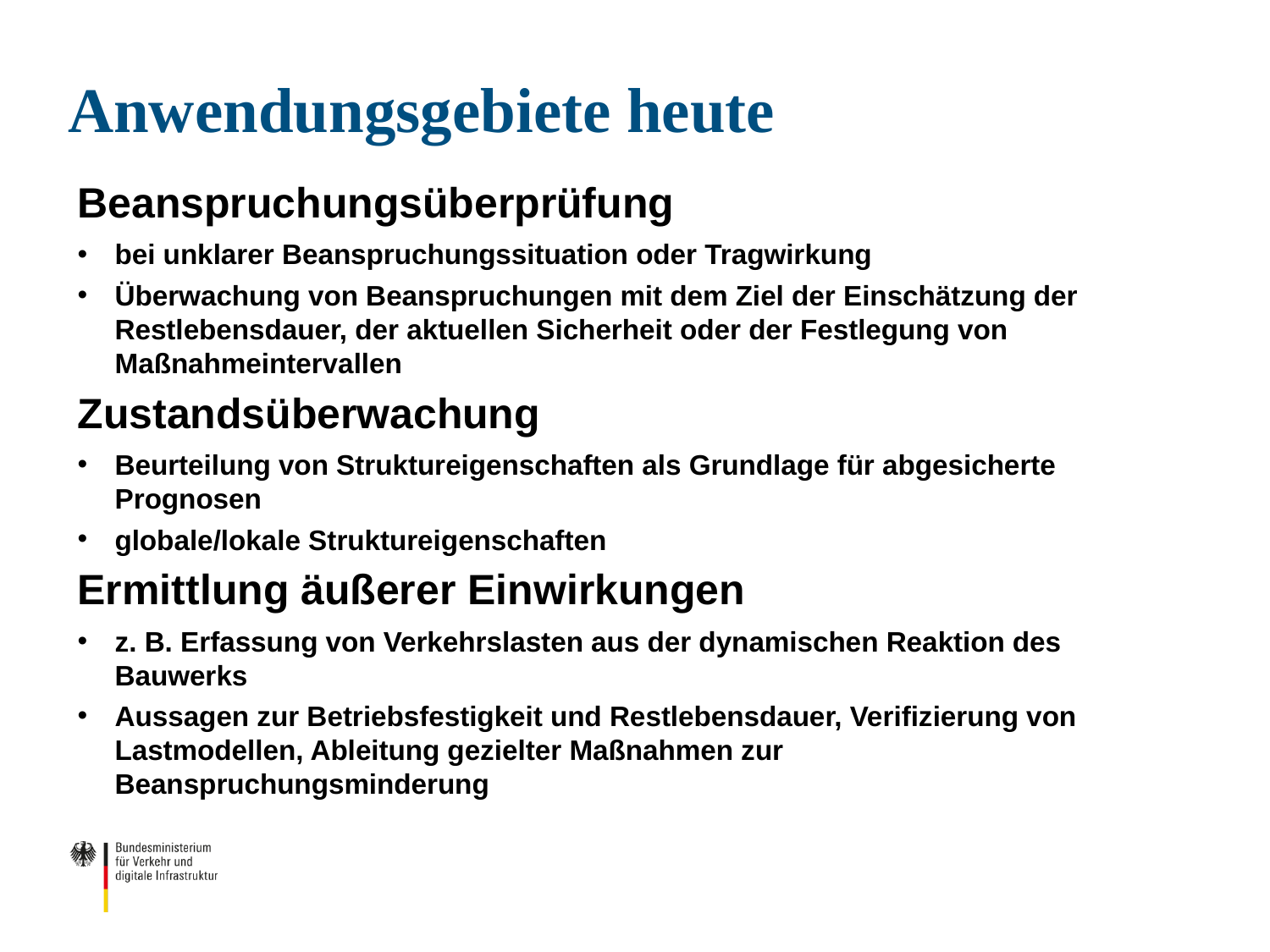

Beanspruchungsüberprüfung
bei unklarer Beanspruchungssituation oder Tragwirkung
Überwachung von Beanspruchungen mit dem Ziel der Einschätzung der Restlebensdauer, der aktuellen Sicherheit oder der Festlegung von Maßnahmeintervallen
Zustandsüberwachung
Beurteilung von Struktureigenschaften als Grundlage für abgesicherte Prognosen
globale/lokale Struktureigenschaften
Ermittlung äußerer Einwirkungen
z. B. Erfassung von Verkehrslasten aus der dynamischen Reaktion des Bauwerks
Aussagen zur Betriebsfestigkeit und Restlebensdauer, Verifizierung von Lastmodellen, Ableitung gezielter Maßnahmen zur Beanspruchungsminderung
# Anwendungsgebiete heute